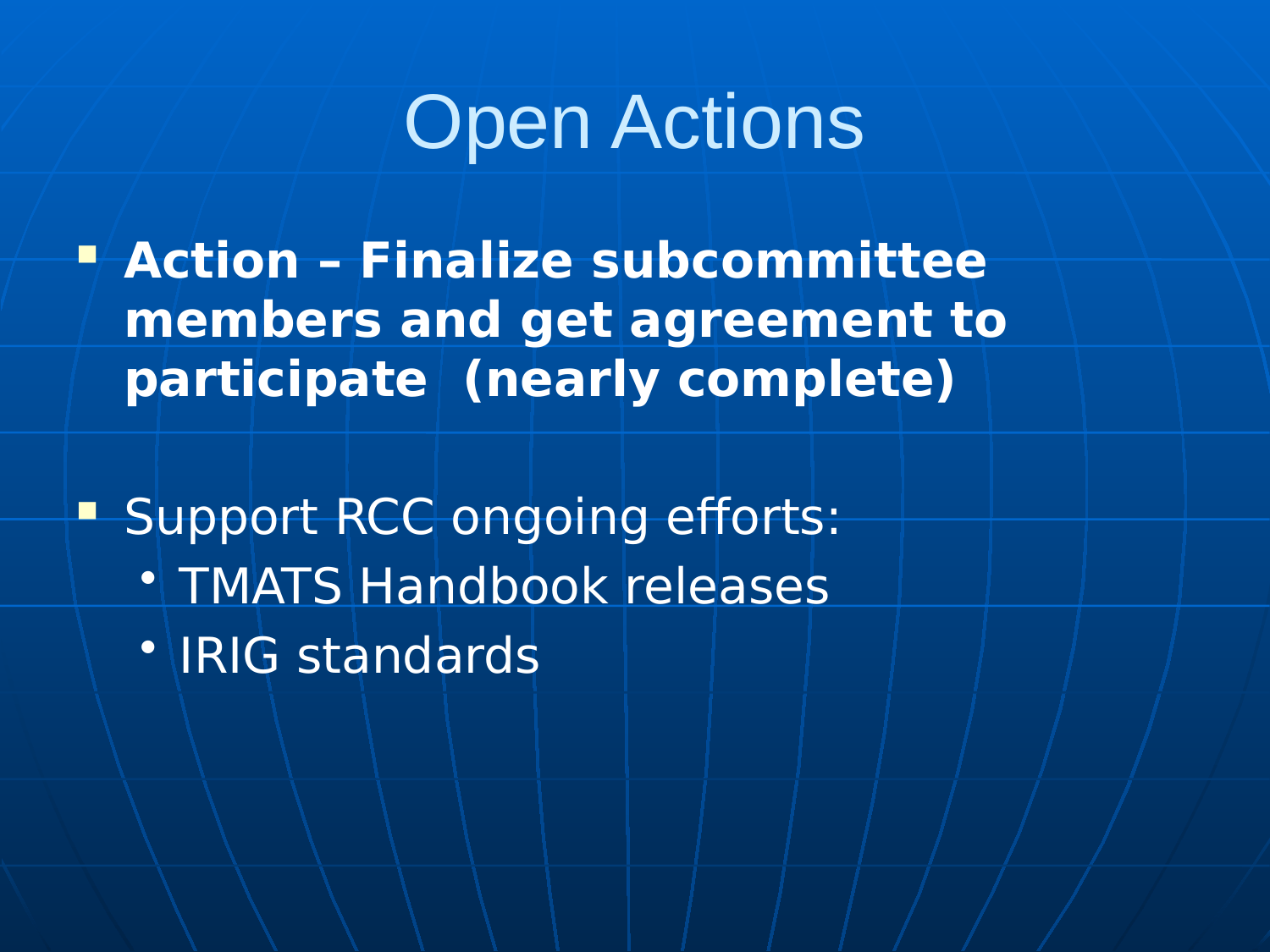

# Open Actions
Action – Finalize subcommittee members and get agreement to participate  (nearly complete)

Support RCC ongoing efforts:
TMATS Handbook releases
IRIG standards